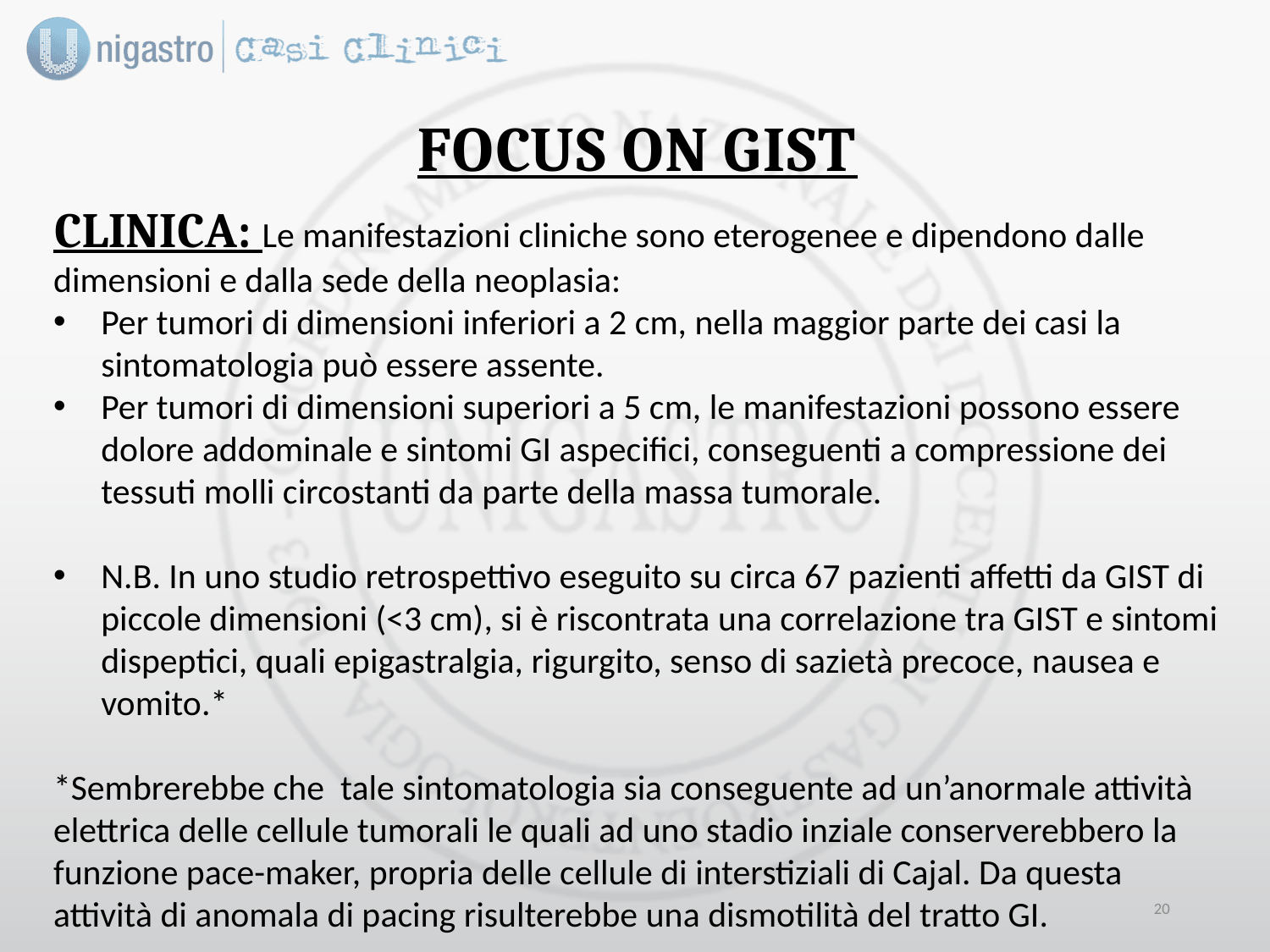

FOCUS ON GIST
CLINICA: Le manifestazioni cliniche sono eterogenee e dipendono dalle dimensioni e dalla sede della neoplasia:
Per tumori di dimensioni inferiori a 2 cm, nella maggior parte dei casi la sintomatologia può essere assente.
Per tumori di dimensioni superiori a 5 cm, le manifestazioni possono essere dolore addominale e sintomi GI aspecifici, conseguenti a compressione dei tessuti molli circostanti da parte della massa tumorale.

N.B. In uno studio retrospettivo eseguito su circa 67 pazienti affetti da GIST di piccole dimensioni (<3 cm), si è riscontrata una correlazione tra GIST e sintomi dispeptici, quali epigastralgia, rigurgito, senso di sazietà precoce, nausea e vomito.*

*Sembrerebbe che  tale sintomatologia sia conseguente ad un’anormale attività elettrica delle cellule tumorali le quali ad uno stadio inziale conserverebbero la funzione pace-maker, propria delle cellule di interstiziali di Cajal. Da questa attività di anomala di pacing risulterebbe una dismotilità del tratto GI.

20